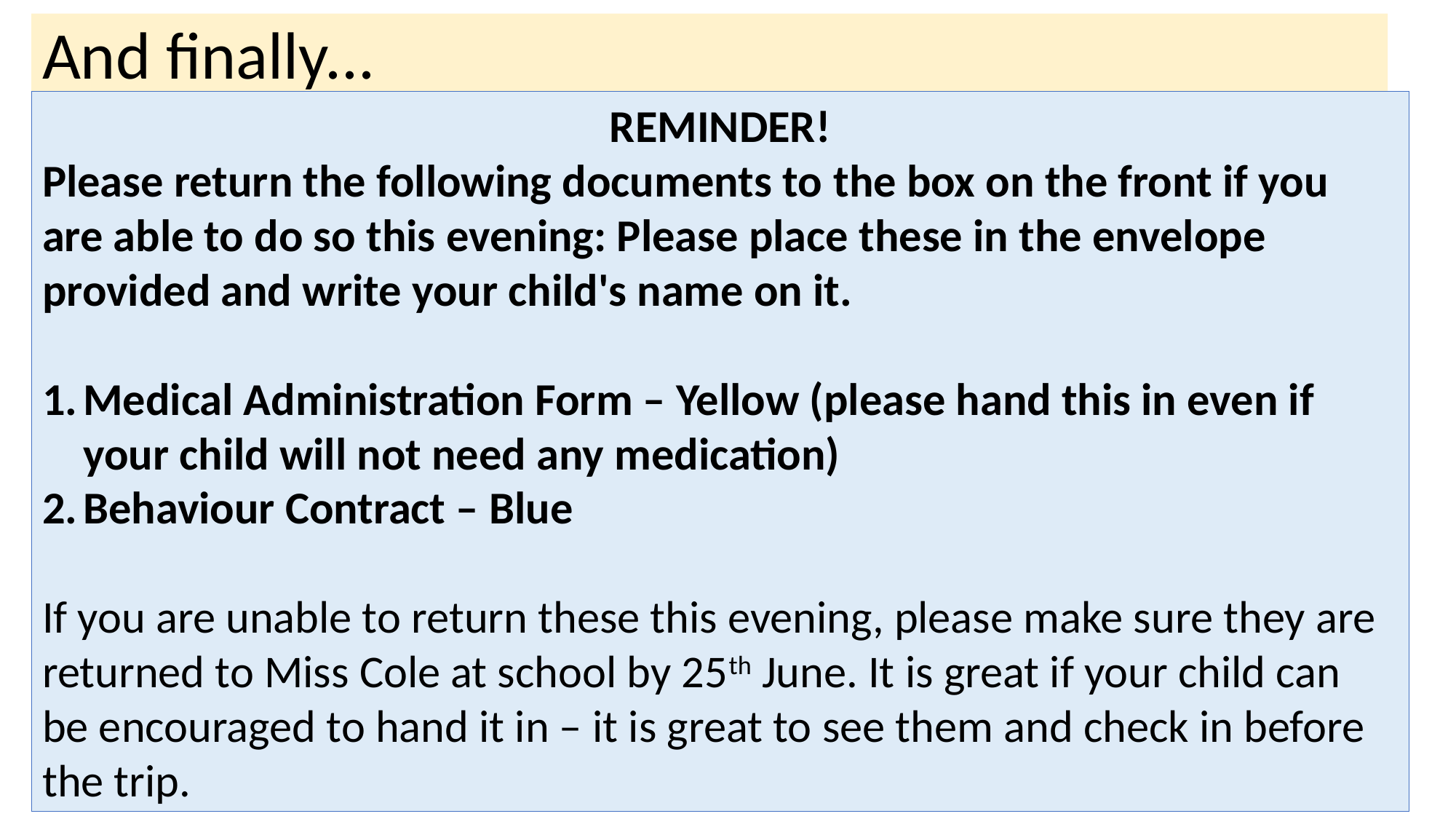

# And finally...
REMINDER!
Please return the following documents to the box on the front if you are able to do so this evening: Please place these in the envelope provided and write your child's name on it.

Medical Administration Form – Yellow (please hand this in even if your child will not need any medication)
Behaviour Contract – Blue

If you are unable to return these this evening, please make sure they are returned to Miss Cole at school by 25th June. It is great if your child can be encouraged to hand it in – it is great to see them and check in before the trip.